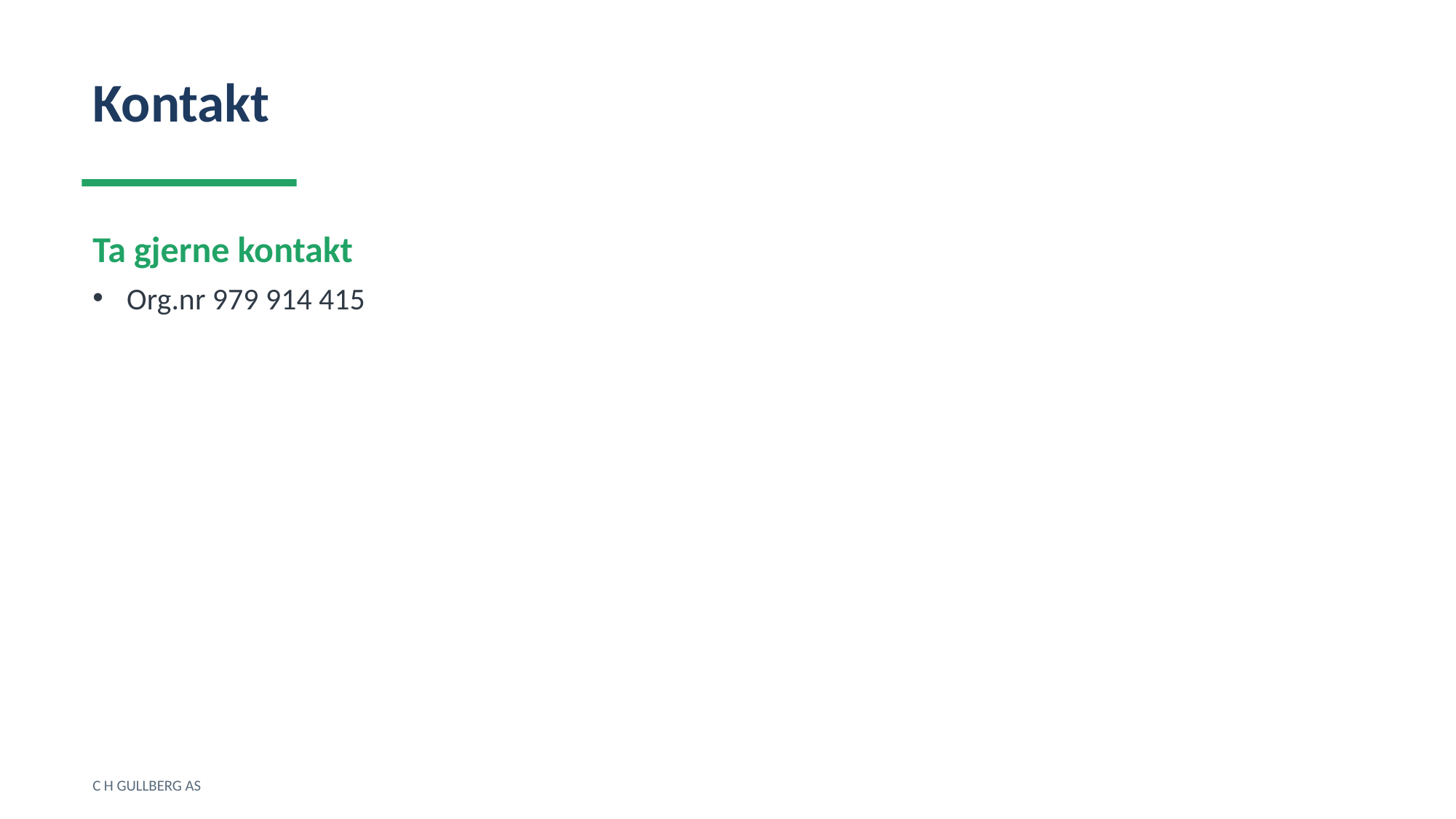

Kontakt

Ta gjerne kontakt
Org.nr 979 914 415
C H GULLBERG AS